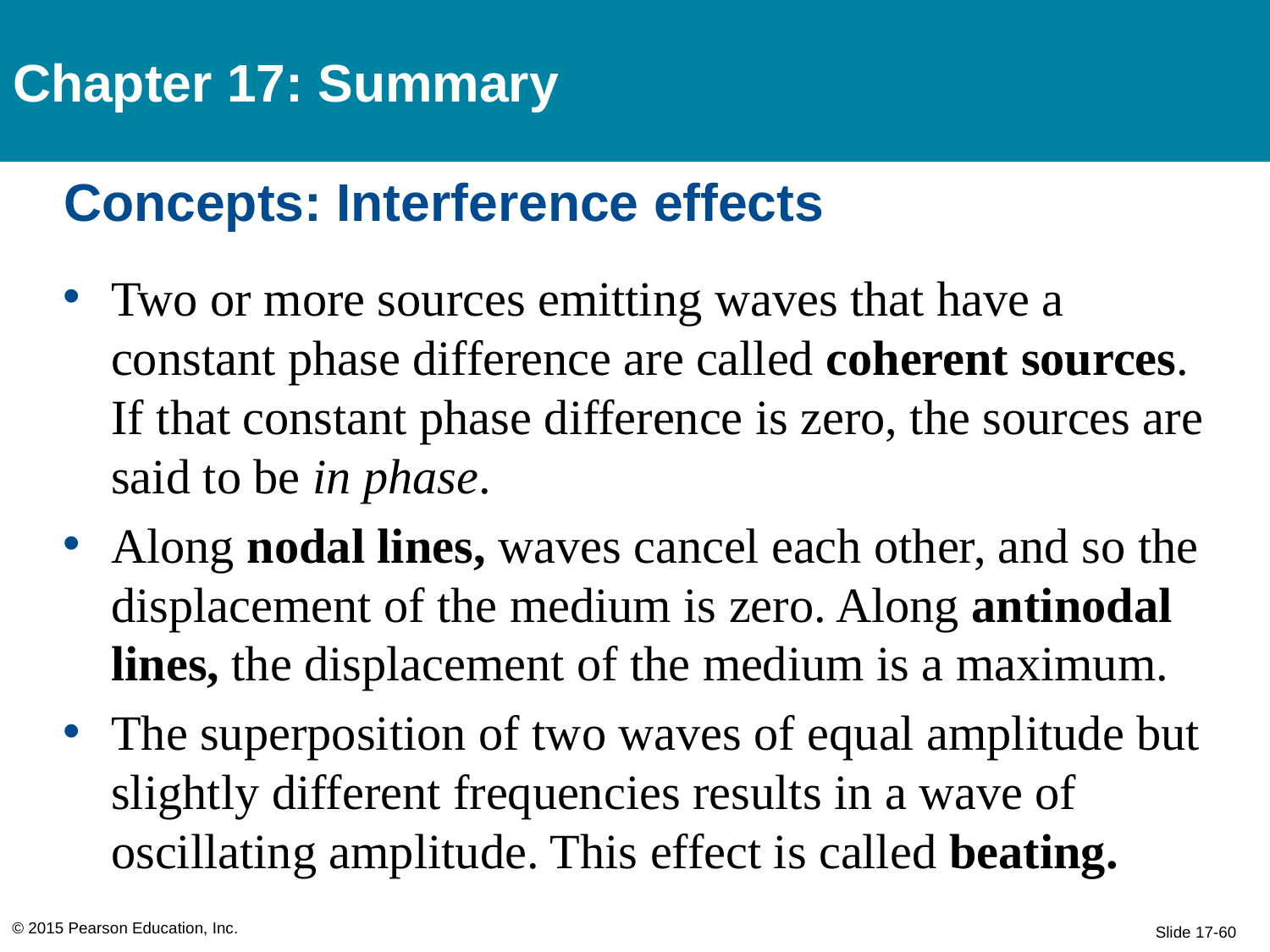

Chapter 17: Summary
# Concepts: Interference effects
Two or more sources emitting waves that have a constant phase difference are called coherent sources. If that constant phase difference is zero, the sources are said to be in phase.
Along nodal lines, waves cancel each other, and so the displacement of the medium is zero. Along antinodal lines, the displacement of the medium is a maximum.
The superposition of two waves of equal amplitude but slightly different frequencies results in a wave of oscillating amplitude. This effect is called beating.
© 2015 Pearson Education, Inc.